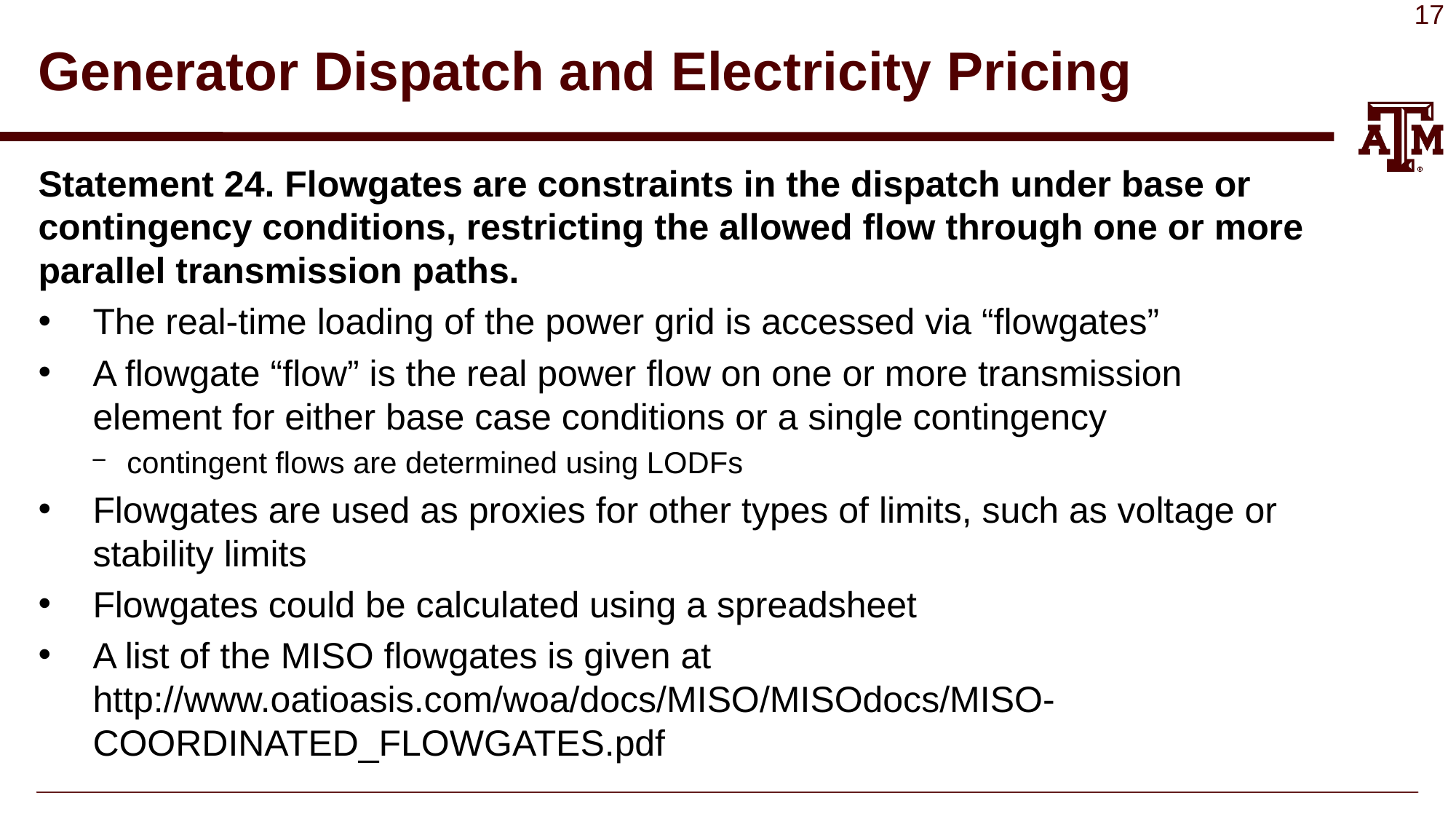

# Generator Dispatch and Electricity Pricing
Statement 24. Flowgates are constraints in the dispatch under base or contingency conditions, restricting the allowed flow through one or more parallel transmission paths.
The real-time loading of the power grid is accessed via “flowgates”
A flowgate “flow” is the real power flow on one or more transmission element for either base case conditions or a single contingency
contingent flows are determined using LODFs
Flowgates are used as proxies for other types of limits, such as voltage or stability limits
Flowgates could be calculated using a spreadsheet
A list of the MISO flowgates is given at
http://www.oatioasis.com/woa/docs/MISO/MISOdocs/MISO-COORDINATED_FLOWGATES.pdf